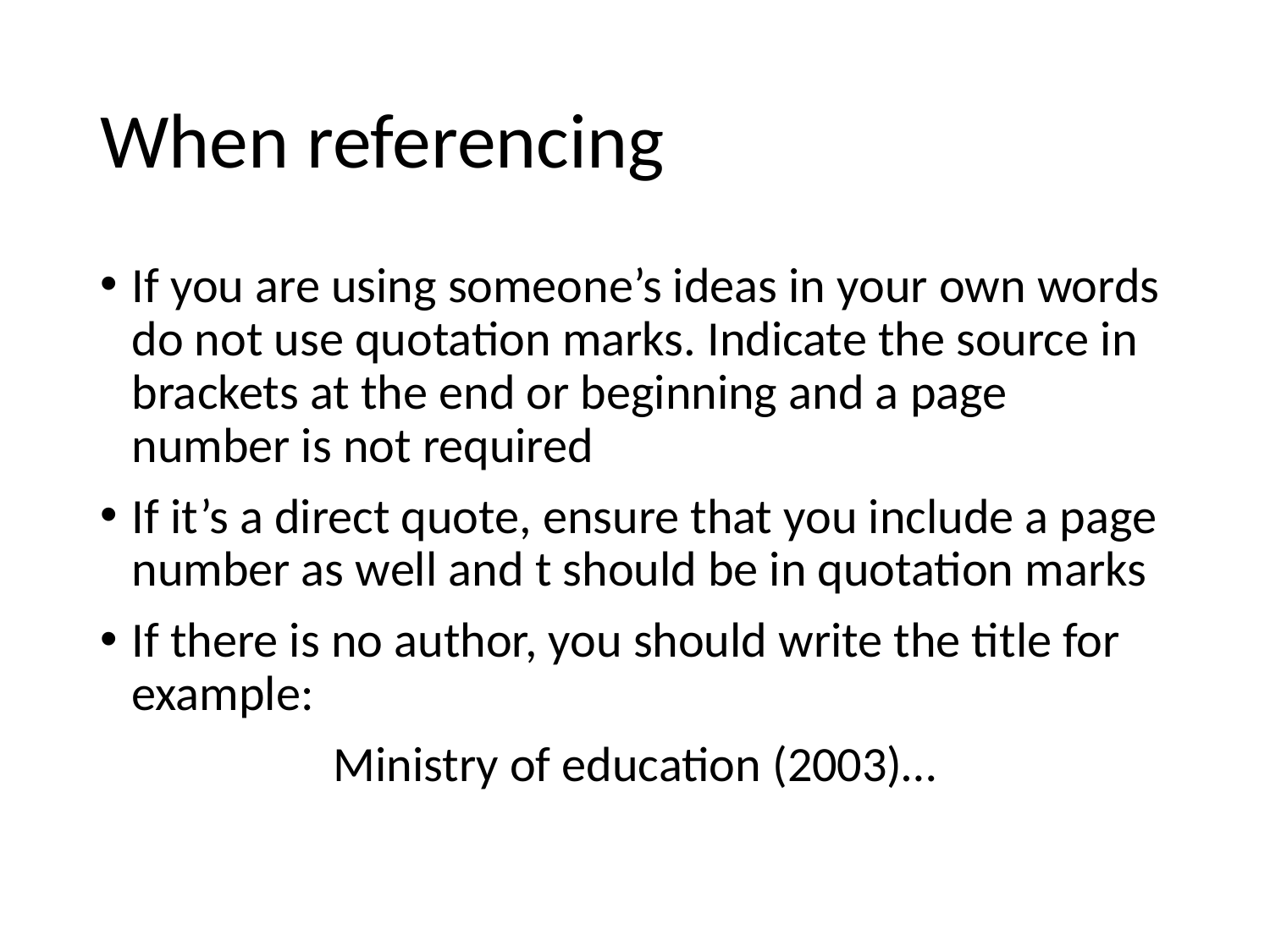

# When referencing
If you are using someone’s ideas in your own words do not use quotation marks. Indicate the source in brackets at the end or beginning and a page number is not required
If it’s a direct quote, ensure that you include a page number as well and t should be in quotation marks
If there is no author, you should write the title for example:
Ministry of education (2003)…